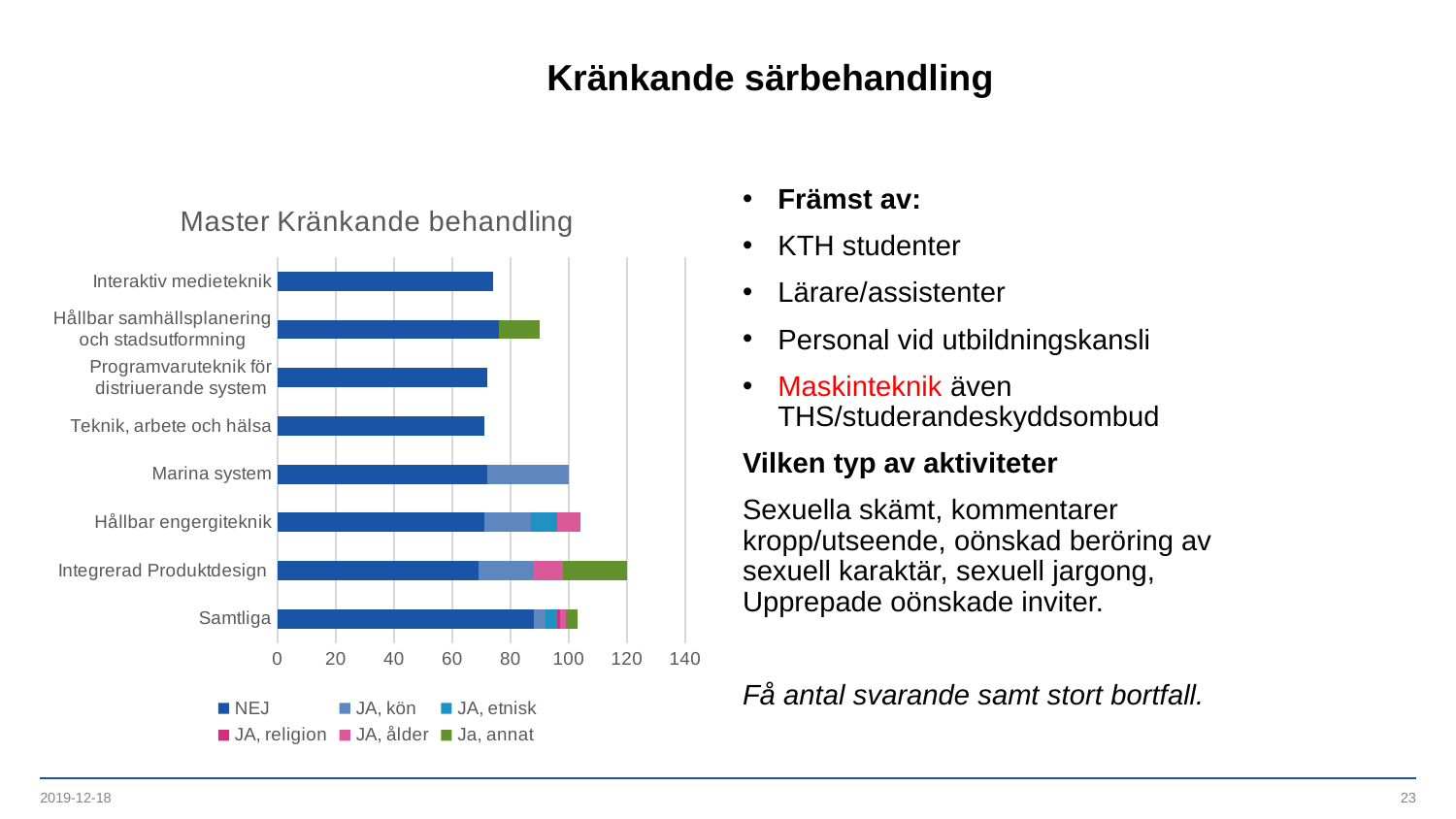

# Kränkande särbehandling
Främst av:
KTH studenter
Lärare/assistenter
Personal vid utbildningskansli
Maskinteknik även THS/studerandeskyddsombud
Vilken typ av aktiviteter
Sexuella skämt, kommentarer kropp/utseende, oönskad beröring av sexuell karaktär, sexuell jargong, Upprepade oönskade inviter.

Få antal svarande samt stort bortfall.

### Chart: Master Kränkande behandling

| Category | NEJ | JA, kön | JA, etnisk | JA, religion | JA, ålder | Ja, annat |
|---|---|---|---|---|---|---|
| Samtliga | 88.0 | 4.0 | 4.0 | 1.0 | 2.0 | 4.0 |
| Integrerad Produktdesign  | 69.0 | 19.0 | 0.0 | 0.0 | 10.0 | 22.0 |
| Hållbar engergiteknik | 71.0 | 16.0 | 9.0 | 0.0 | 8.0 | 0.0 |
| Marina system | 72.0 | 28.0 | 0.0 | 0.0 | 0.0 | 0.0 |
| Teknik, arbete och hälsa | 71.0 | 0.0 | 0.0 | 0.0 | 0.0 | 0.0 |
| Programvaruteknik för distriuerande system | 72.0 | 0.0 | 0.0 | 0.0 | 0.0 | 0.0 |
| Hållbar samhällsplanering och stadsutformning | 76.0 | 0.0 | 0.0 | 0.0 | 0.0 | 14.0 |
| Interaktiv medieteknik | 74.0 | 0.0 | 0.0 | 0.0 | 0.0 | 0.0 |
2019-12-18
23